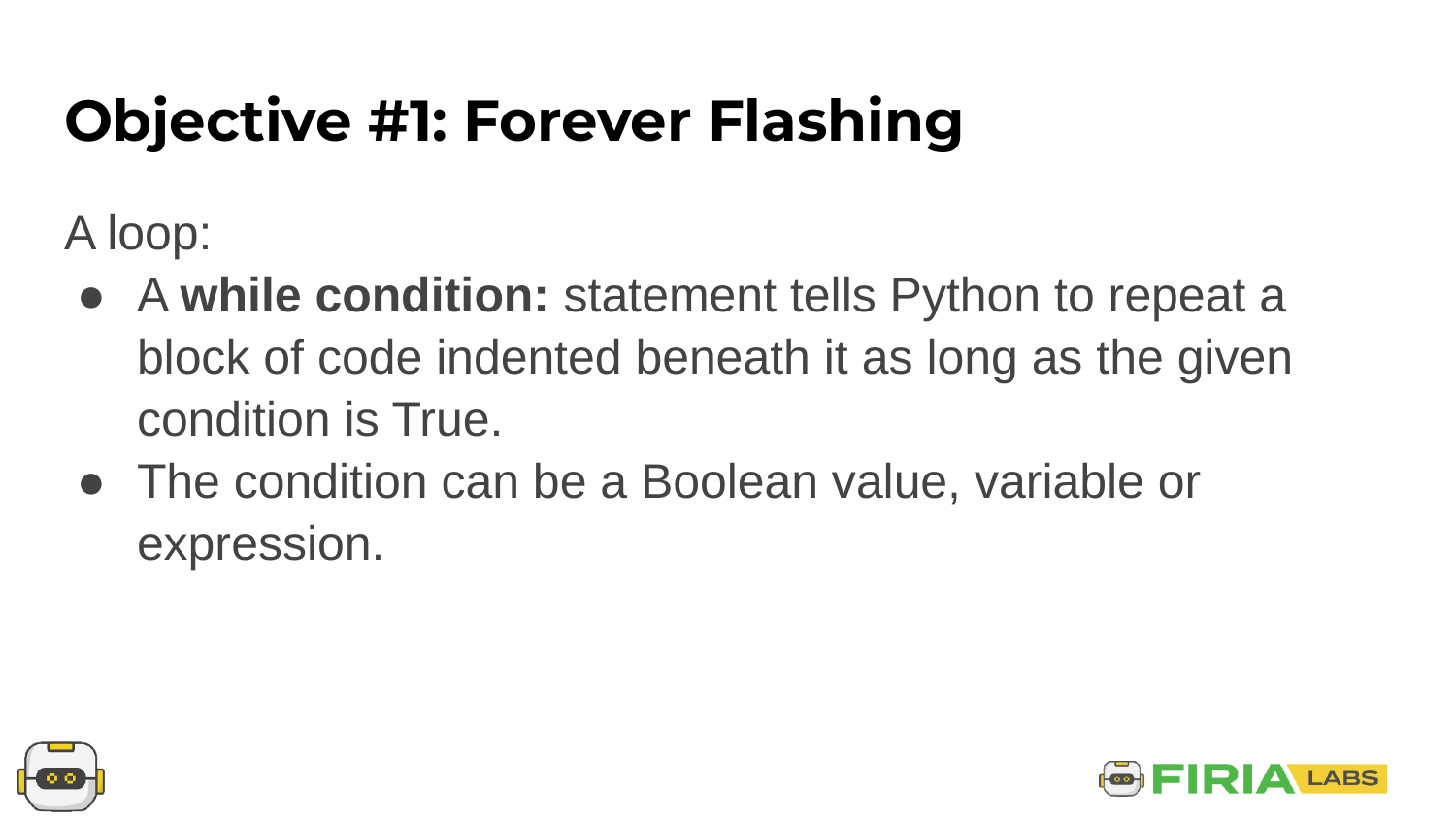

# Objective #1: Forever Flashing
A loop:
A while condition: statement tells Python to repeat a block of code indented beneath it as long as the given condition is True.
The condition can be a Boolean value, variable or expression.